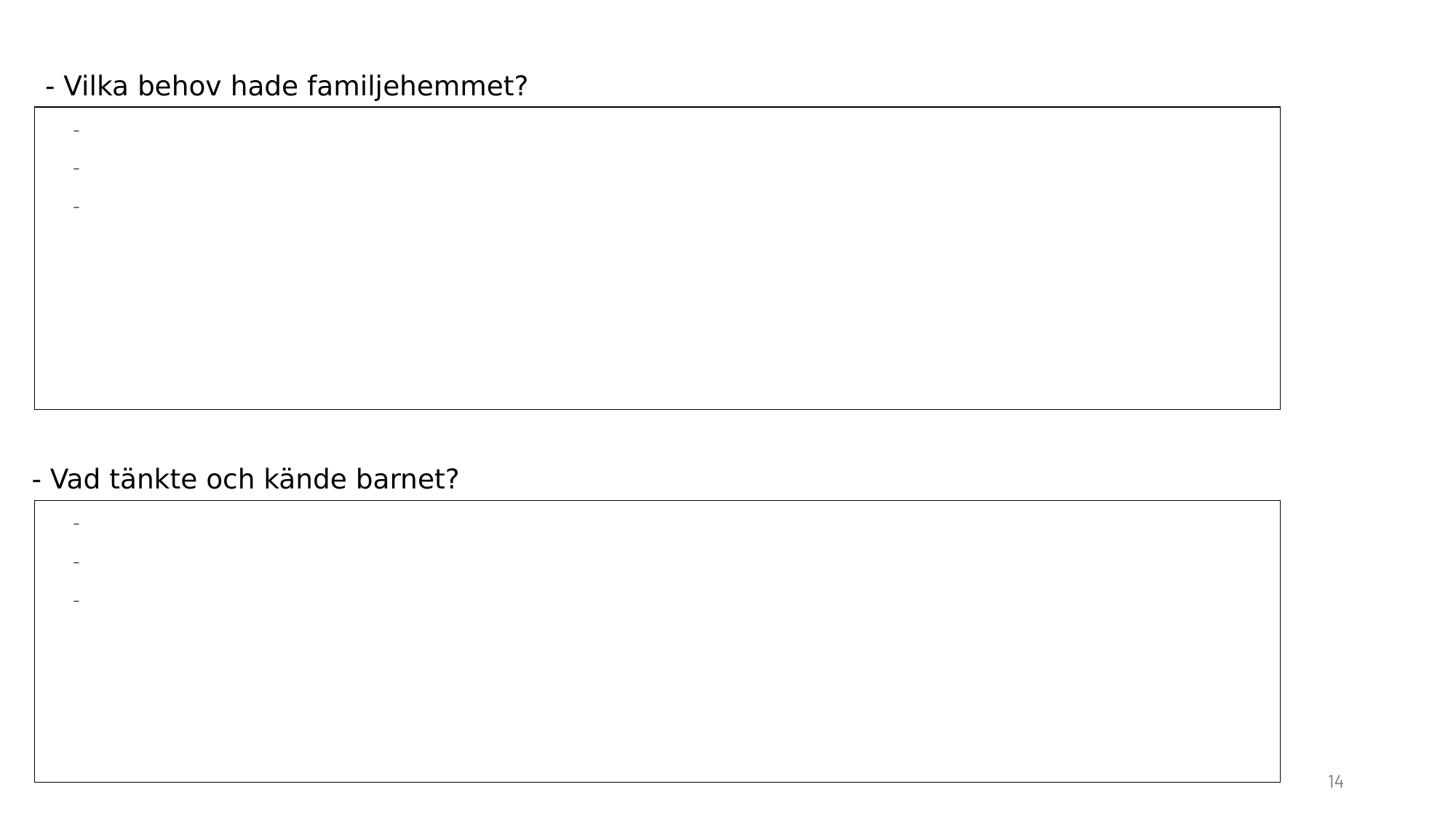

- Vilka behov hade familjehemmet?
-
-
-
- Vad tänkte och kände barnet?
-
-
-
14